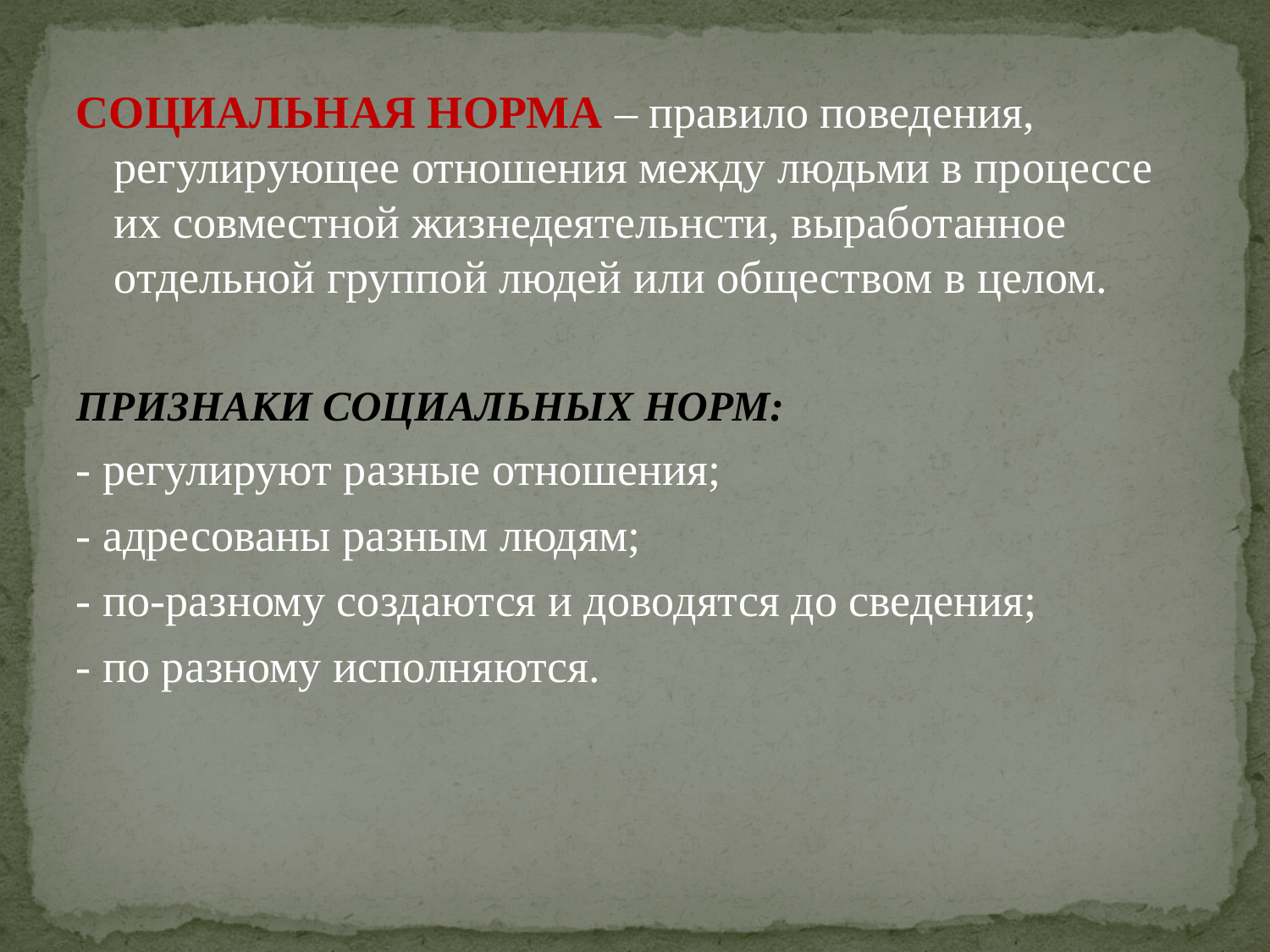

СОЦИАЛЬНАЯ НОРМА – правило поведения, регулирующее отношения между людьми в процессе их совместной жизнедеятельнсти, выработанное отдельной группой людей или обществом в целом.

ПРИЗНАКИ СОЦИАЛЬНЫХ НОРМ:
- регулируют разные отношения;
- адресованы разным людям;
- по-разному создаются и доводятся до сведения;
- по разному исполняются.